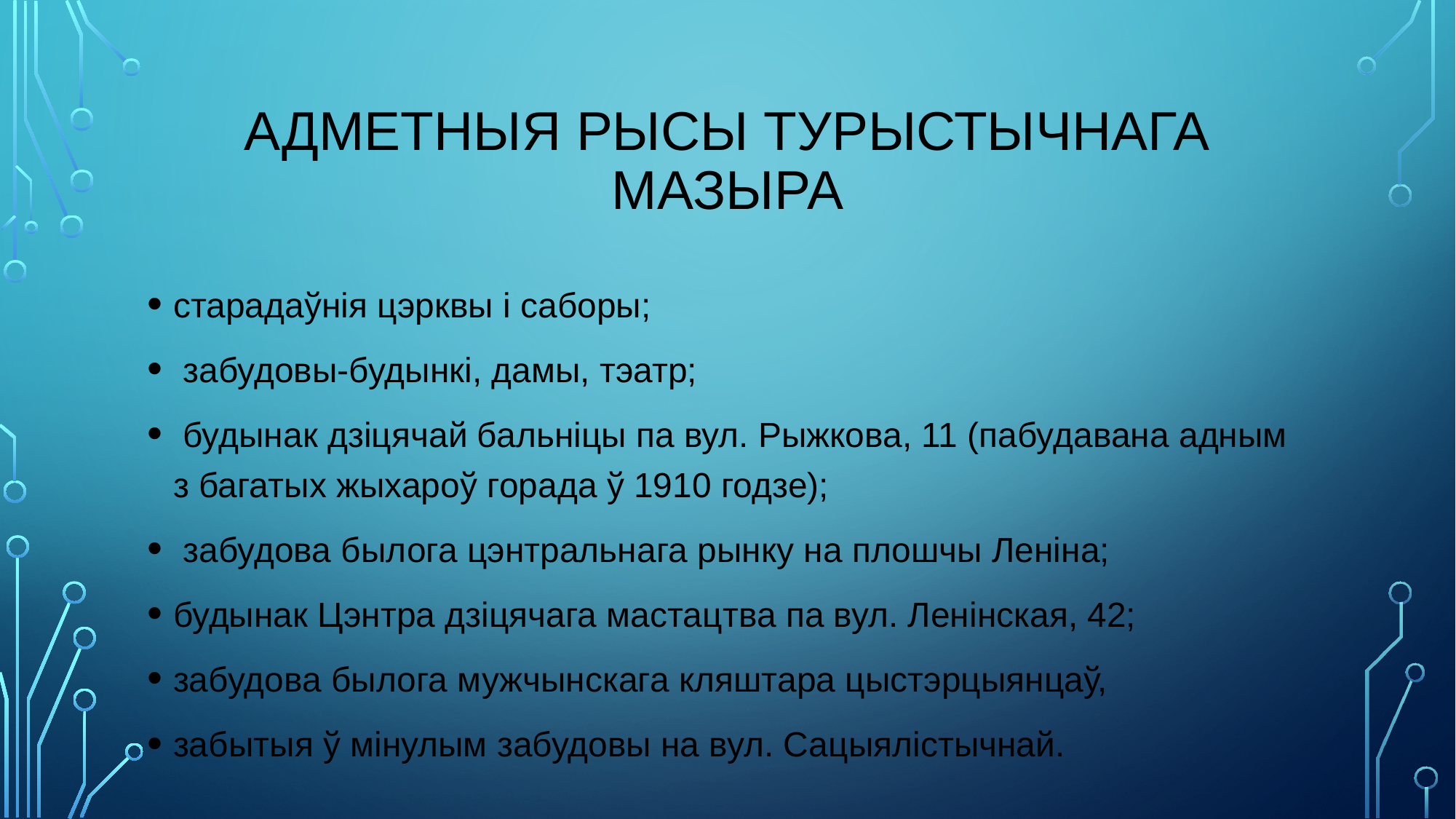

# адметныя рысы турыстычнага Мазыра
старадаўнія цэрквы і саборы;
 забудовы-будынкі, дамы, тэатр;
 будынак дзіцячай бальніцы па вул. Рыжкова, 11 (пабудавана адным з багатых жыхароў горада ў 1910 годзе);
 забудова былога цэнтральнага рынку на плошчы Леніна;
будынак Цэнтра дзіцячага мастацтва па вул. Ленінская, 42;
забудова былога мужчынскага кляштара цыстэрцыянцаў,
забытыя ў мінулым забудовы на вул. Сацыялістычнай.